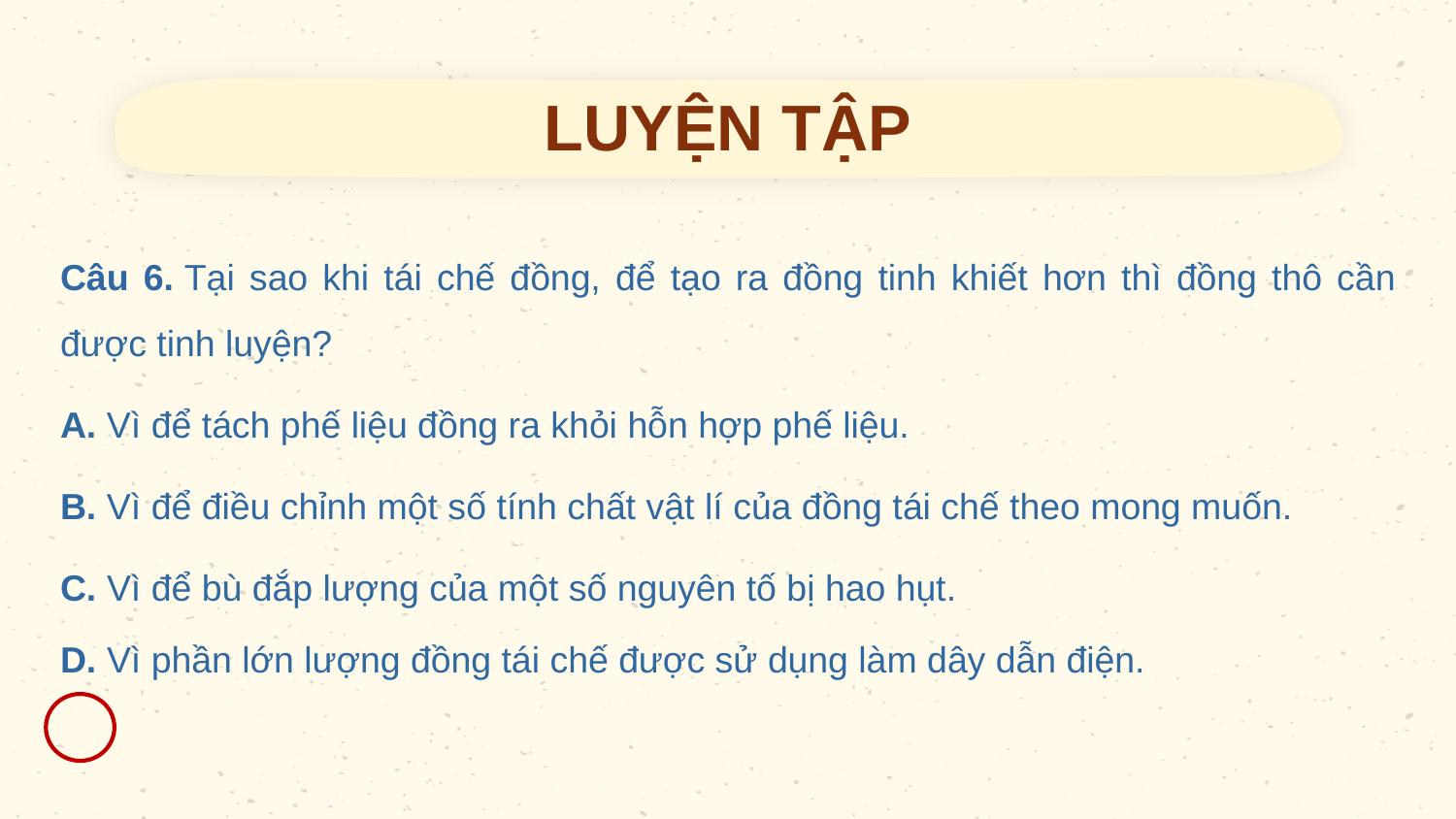

# LUYỆN TẬP
Câu 6. Tại sao khi tái chế đồng, để tạo ra đồng tinh khiết hơn thì đồng thô cần được tinh luyện?
A. Vì để tách phế liệu đồng ra khỏi hỗn hợp phế liệu.
B. Vì để điều chỉnh một số tính chất vật lí của đồng tái chế theo mong muốn.
C. Vì để bù đắp lượng của một số nguyên tố bị hao hụt.
D. Vì phần lớn lượng đồng tái chế được sử dụng làm dây dẫn điện.